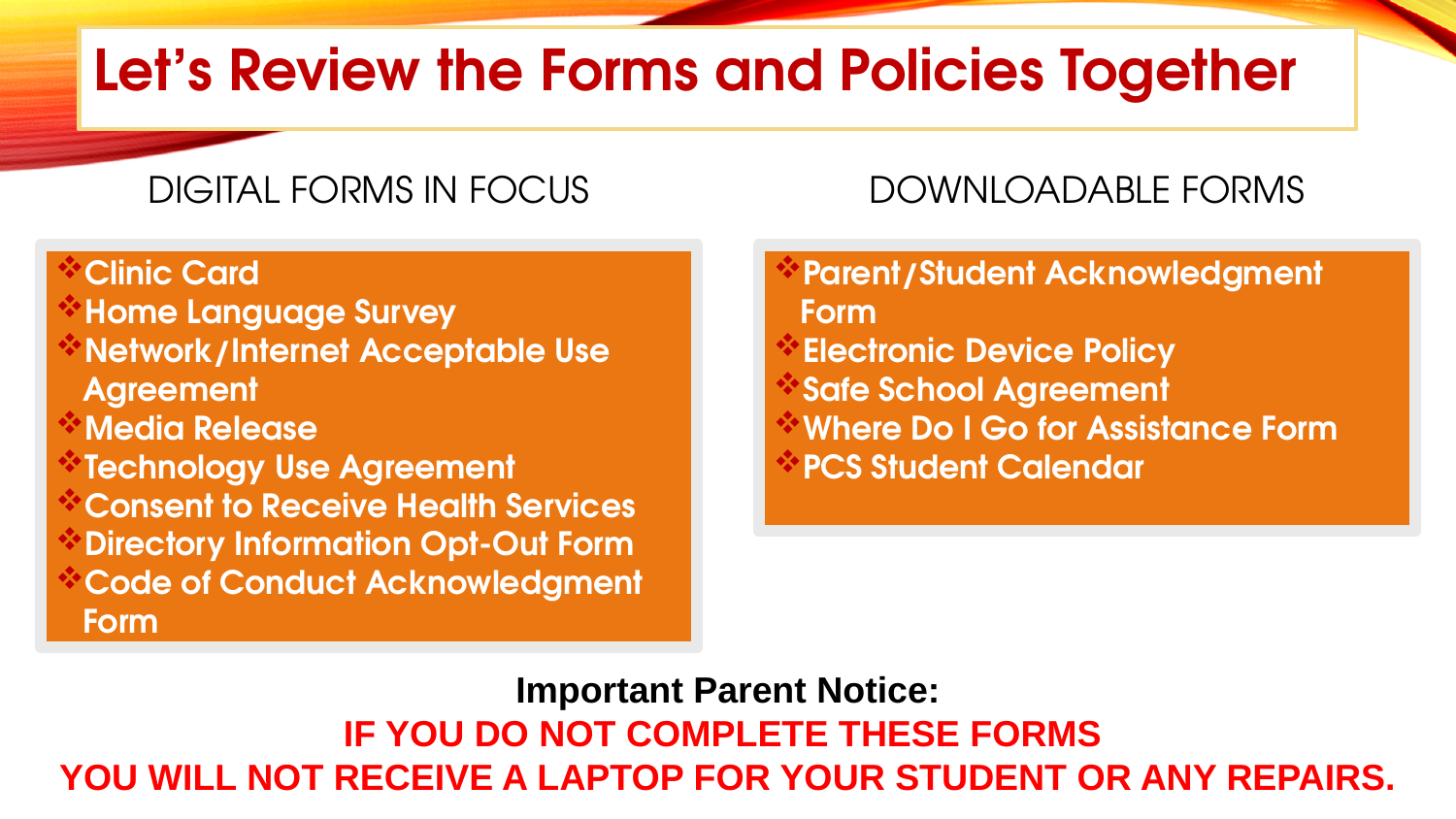

Let’s Review the Forms and Policies Together
DIGITAL FORMS IN FOCUS
DOWNLOADABLE FORMS
Clinic Card
Home Language Survey
Network/Internet Acceptable Use Agreement
Media Release
Technology Use Agreement
Consent to Receive Health Services
Directory Information Opt-Out Form
Code of Conduct Acknowledgment Form
Parent/Student Acknowledgment Form
Electronic Device Policy
Safe School Agreement
Where Do I Go for Assistance Form
PCS Student Calendar

Important Parent Notice:
IF YOU DO NOT COMPLETE THESE FORMS
YOU WILL NOT RECEIVE A LAPTOP FOR YOUR STUDENT OR ANY REPAIRS.